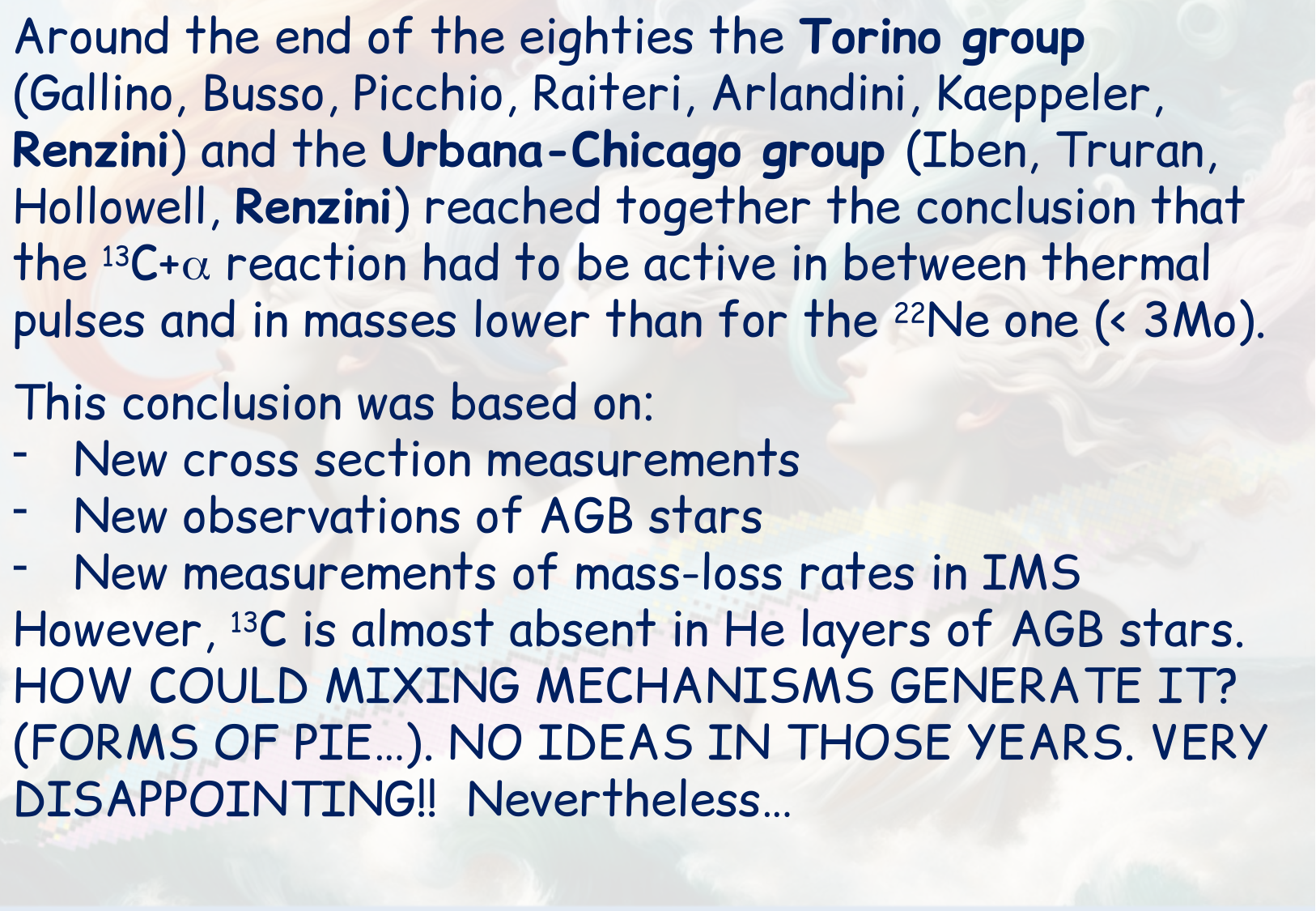

Around the end of the eighties the Torino group
(Gallino, Busso, Picchio, Raiteri, Arlandini, Kaeppeler, Renzini) and the Urbana-Chicago group (Iben, Truran, Hollowell, Renzini) reached together the conclusion that
the 13C+α reaction had to be active in between thermal pulses and in masses lower than for the 22Ne one (< 3Mo).

This conclusion was based on:
New cross section measurements
New observations of AGB stars
New measurements of mass-loss rates in IMS
However, 13C is almost absent in He layers of AGB stars.
HOW COULD MIXING MECHANISMS GENERATE IT?
(FORMS OF PIE…). NO IDEAS IN THOSE YEARS. VERY DISAPPOINTING!!  Nevertheless…